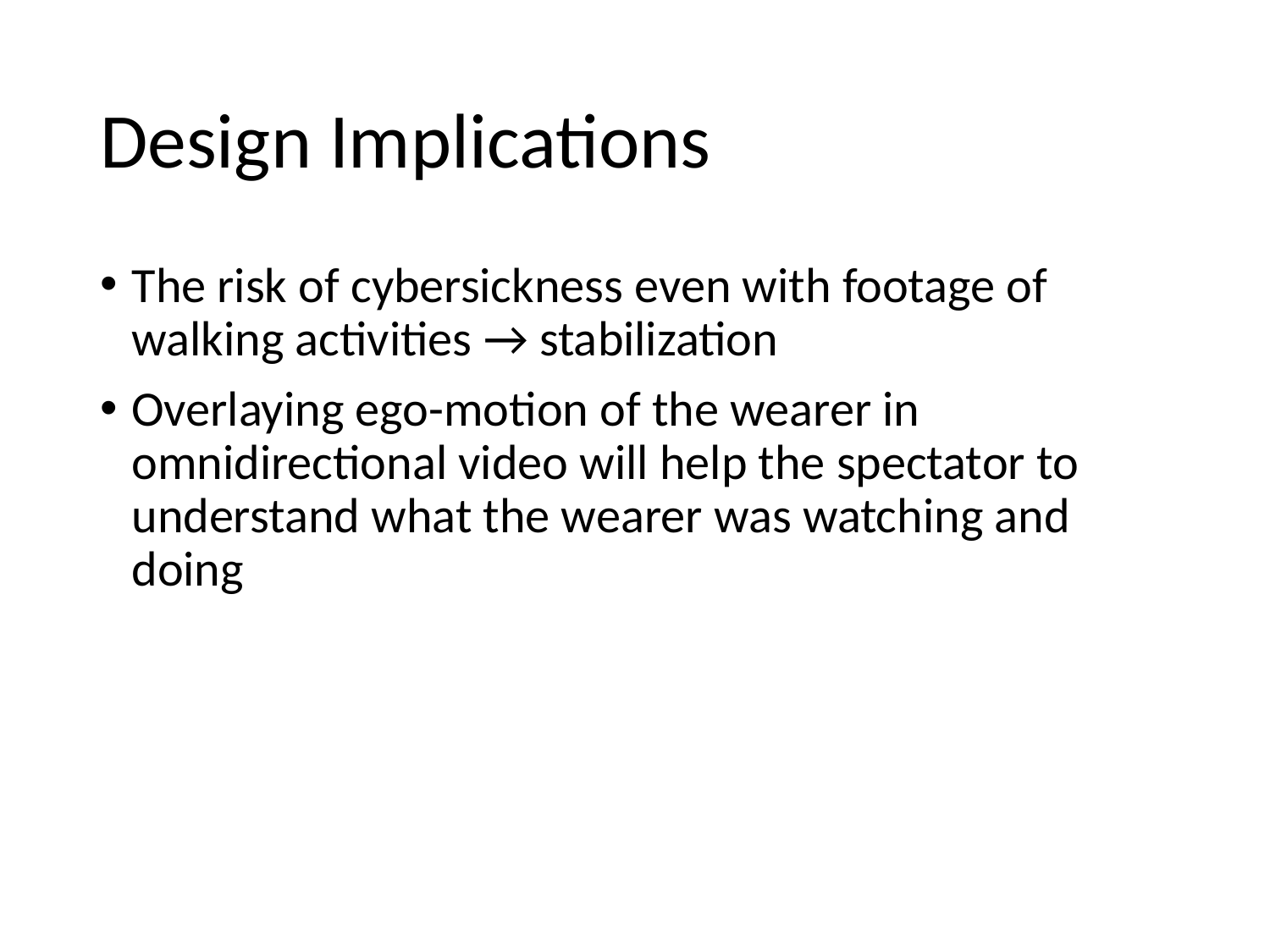

# Design Implications
The risk of cybersickness even with footage of walking activities → stabilization
Overlaying ego-motion of the wearer in omnidirectional video will help the spectator to understand what the wearer was watching and doing